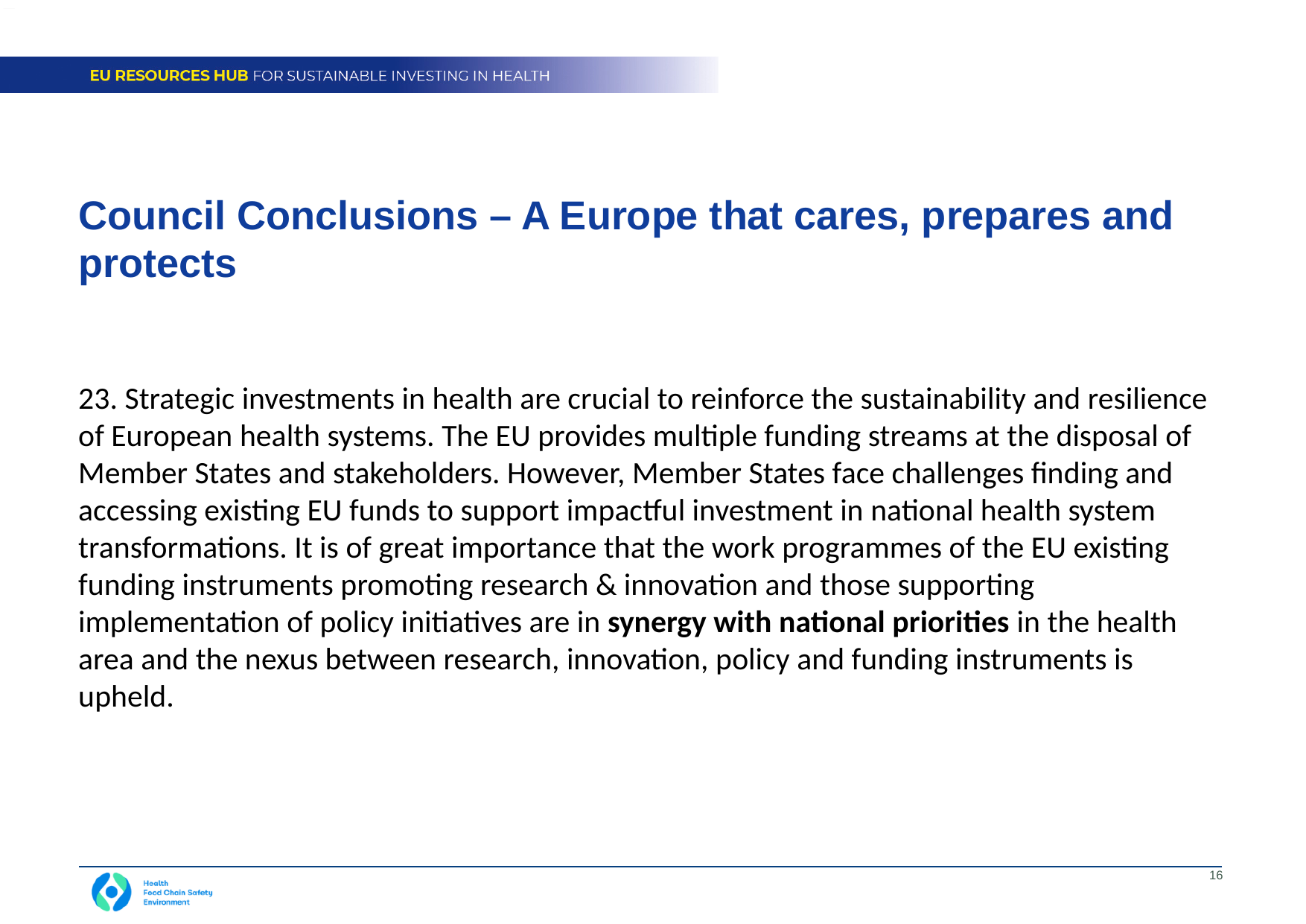

# Council Conclusions – A Europe that cares, prepares and protects

23. Strategic investments in health are crucial to reinforce the sustainability and resilience of European health systems. The EU provides multiple funding streams at the disposal of Member States and stakeholders. However, Member States face challenges finding and accessing existing EU funds to support impactful investment in national health system transformations. It is of great importance that the work programmes of the EU existing funding instruments promoting research & innovation and those supporting implementation of policy initiatives are in synergy with national priorities in the health area and the nexus between research, innovation, policy and funding instruments is upheld.